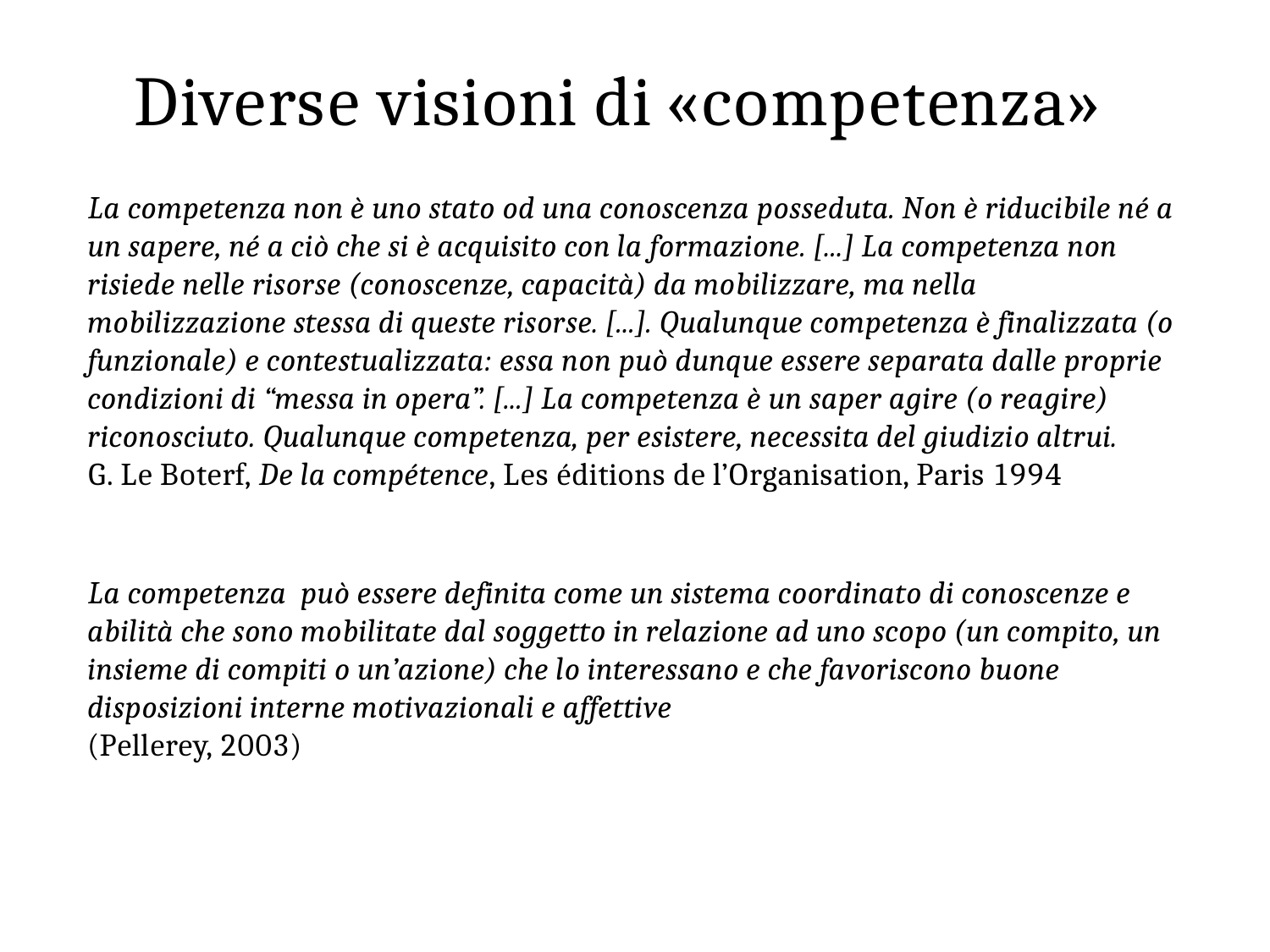

Diverse visioni di «competenza»
La competenza non è uno stato od una conoscenza posseduta. Non è riducibile né a un sapere, né a ciò che si è acquisito con la formazione. [...] La competenza non risiede nelle risorse (conoscenze, capacità) da mobilizzare, ma nella mobilizzazione stessa di queste risorse. [...]. Qualunque competenza è finalizzata (o funzionale) e contestualizzata: essa non può dunque essere separata dalle proprie condizioni di “messa in opera”. [...] La competenza è un saper agire (o reagire) riconosciuto. Qualunque competenza, per esistere, necessita del giudizio altrui.
G. Le Boterf, De la compétence, Les éditions de l’Organisation, Paris 1994
La competenza  può essere definita come un sistema coordinato di conoscenze e abilità che sono mobilitate dal soggetto in relazione ad uno scopo (un compito, un insieme di compiti o un’azione) che lo interessano e che favoriscono buone disposizioni interne motivazionali e affettive
(Pellerey, 2003)